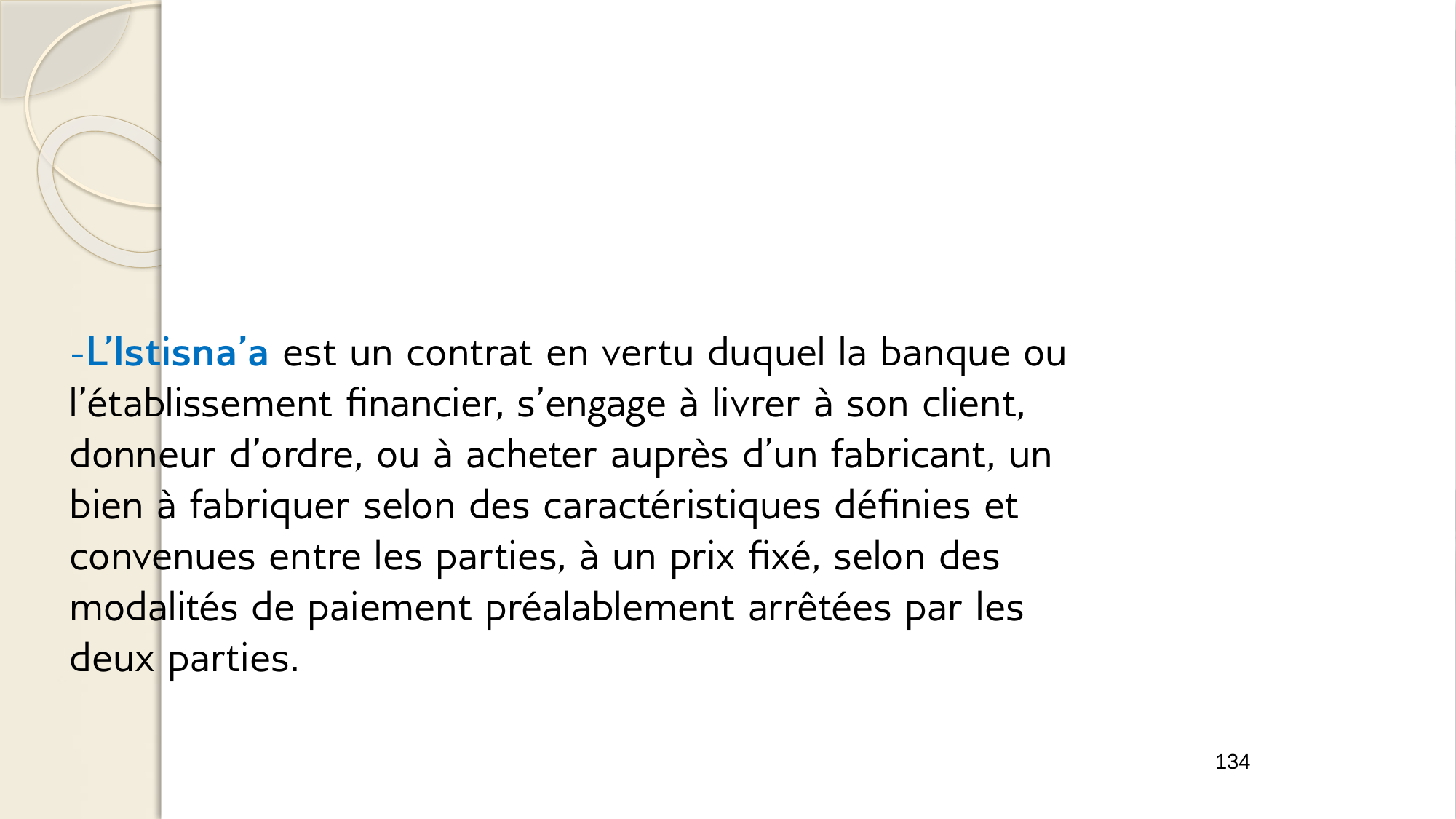

#

-L’Istisna’a est un contrat en vertu duquel la banque ou l’établissement financier, s’engage à livrer à son client, donneur d’ordre, ou à acheter auprès d’un fabricant, un bien à fabriquer selon des caractéristiques définies et convenues entre les parties, à un prix fixé, selon des modalités de paiement préalablement arrêtées par les deux parties.
134